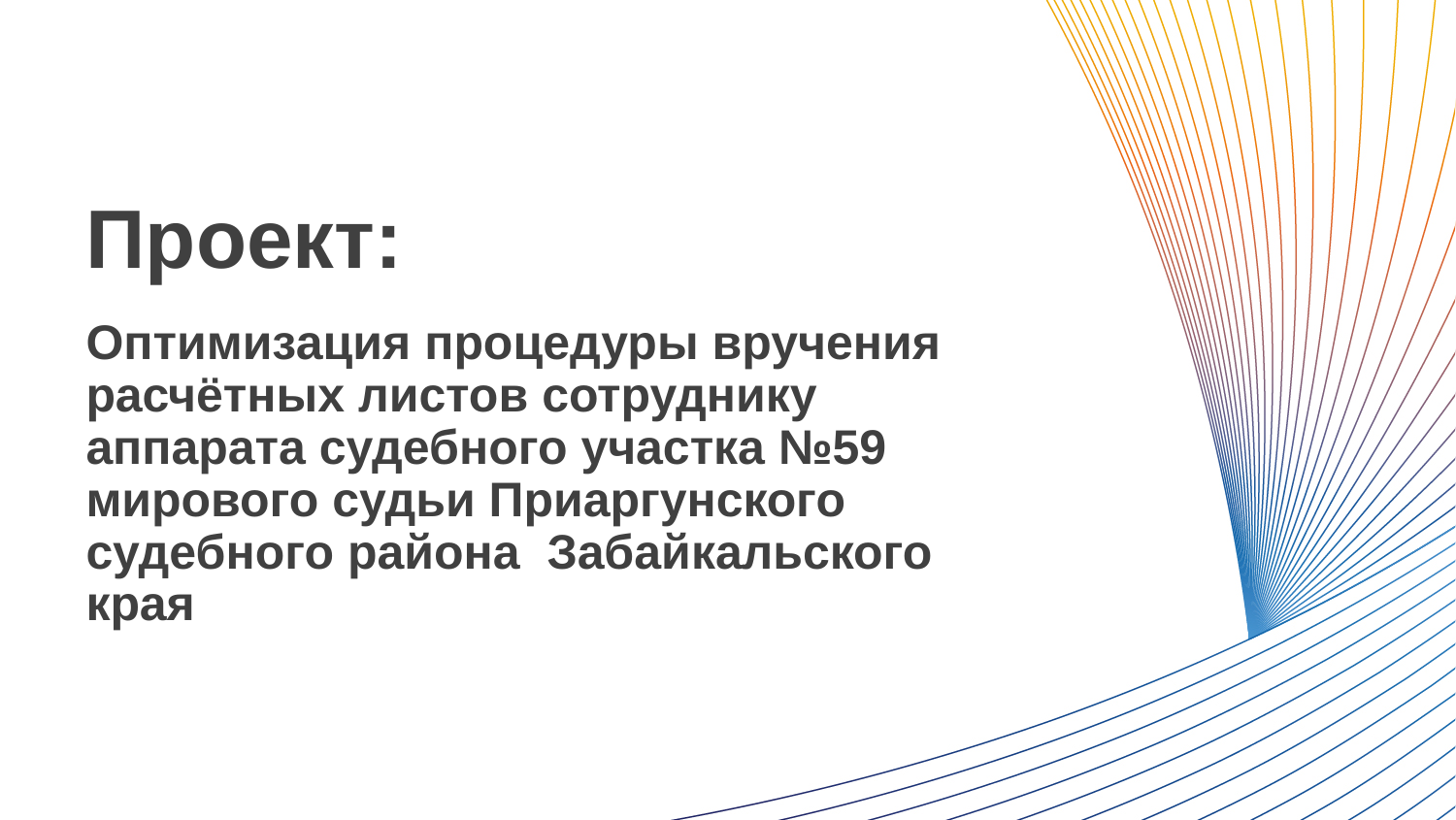

Проект:
# Оптимизация процедуры вручения расчётных листов сотруднику аппарата судебного участка №59 мирового судьи Приаргунского судебного района  Забайкальского края